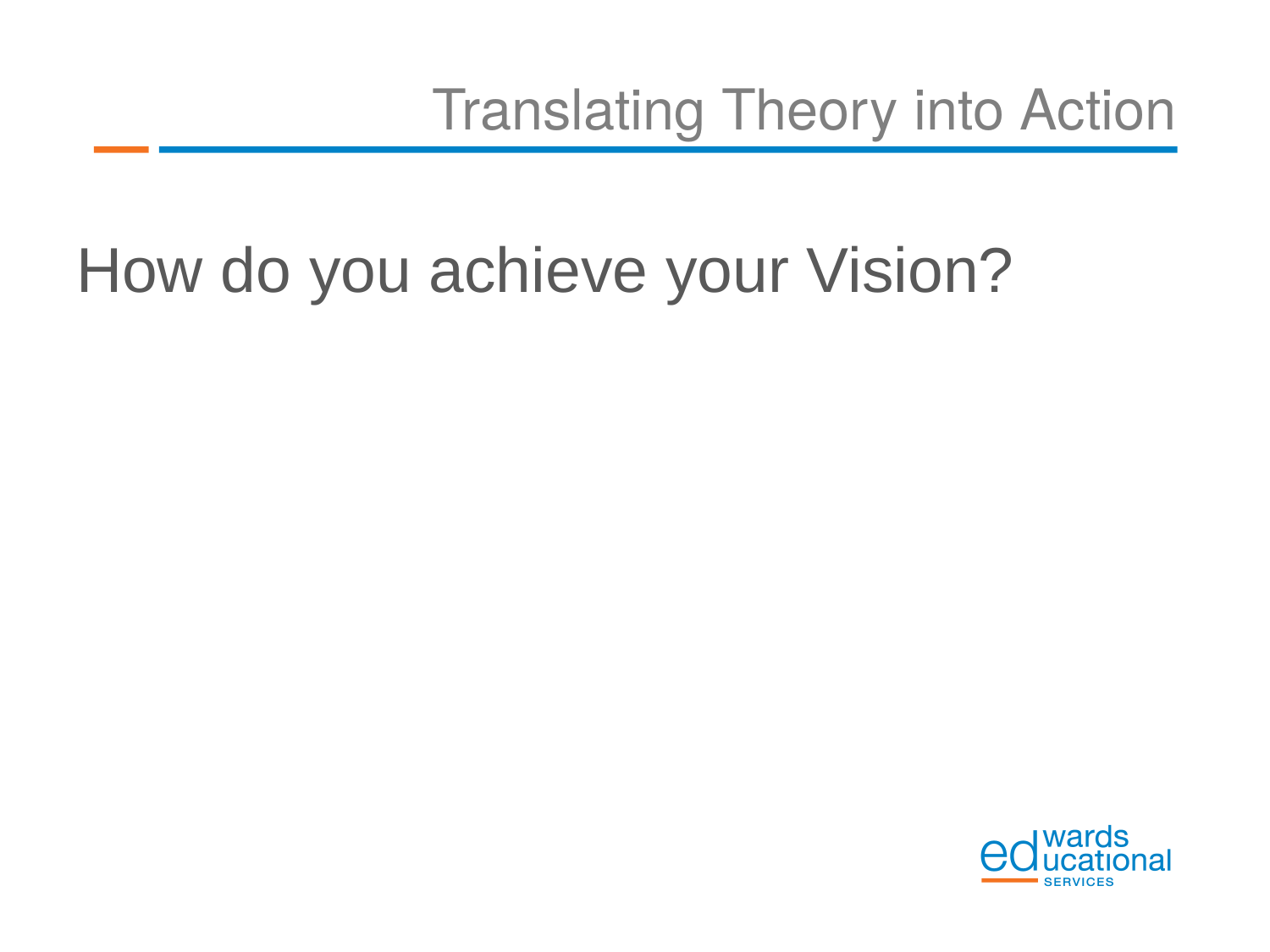

# Translating Theory into Action
How do you achieve your Vision?